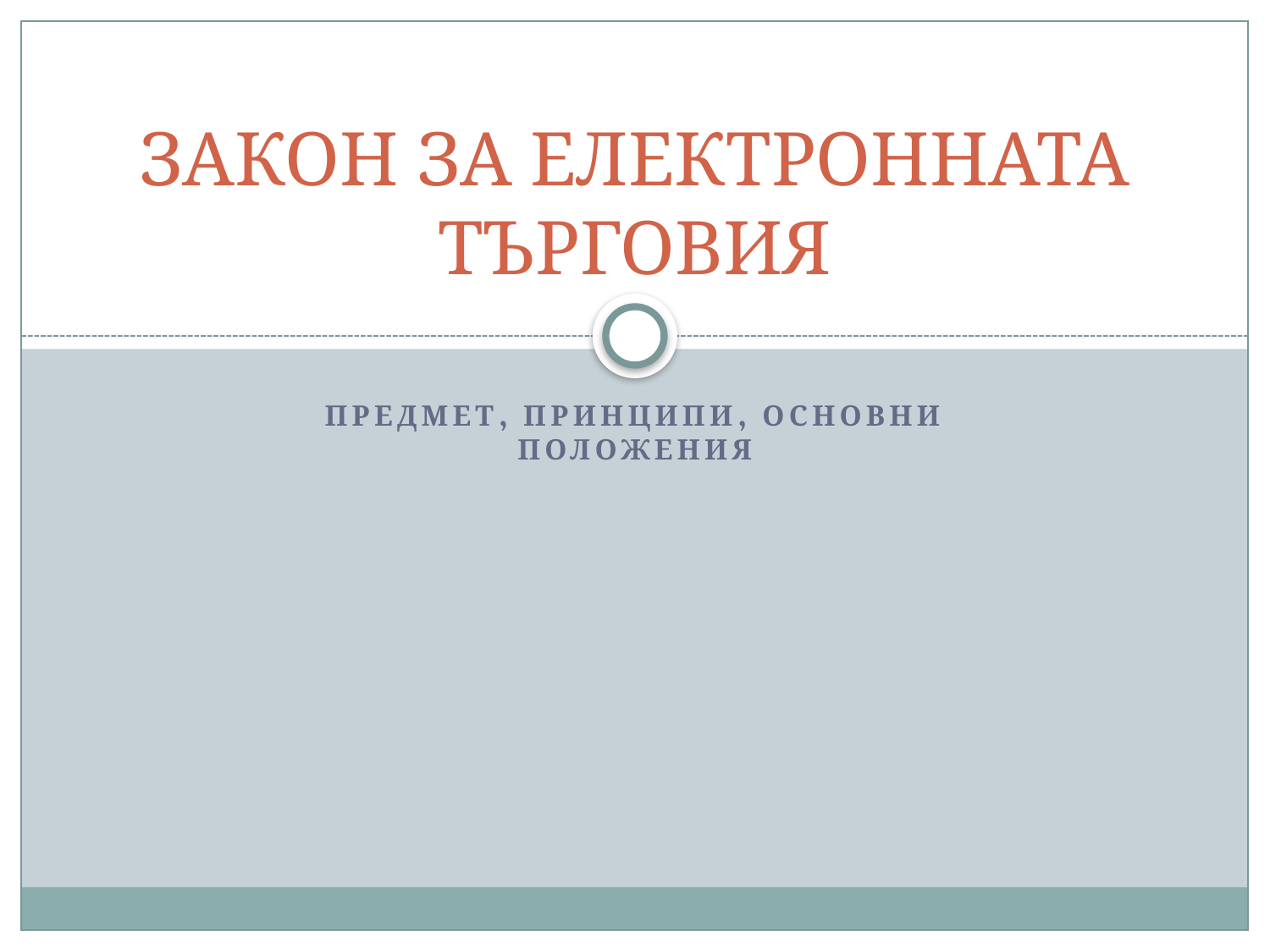

# ЗАКОН ЗА ЕЛЕКТРОННАТА ТЪРГОВИЯ
Предмет, принципи, основни положения